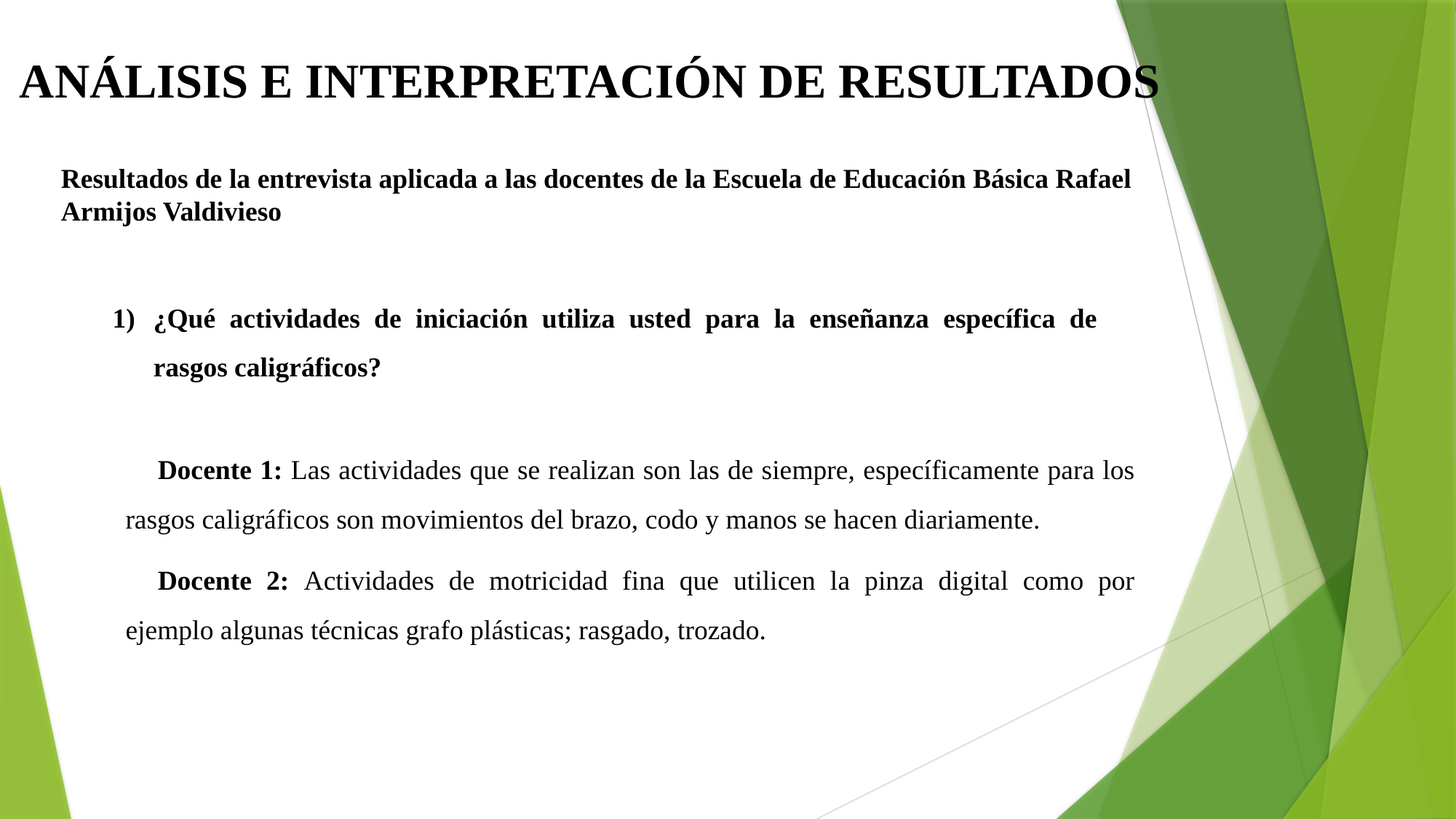

ANÁLISIS E INTERPRETACIÓN DE RESULTADOS
Resultados de la entrevista aplicada a las docentes de la Escuela de Educación Básica Rafael Armijos Valdivieso
¿Qué actividades de iniciación utiliza usted para la enseñanza específica de  rasgos caligráficos?
Docente 1: Las actividades que se realizan son las de siempre, específicamente para los rasgos caligráficos son movimientos del brazo, codo y manos se hacen diariamente.
Docente 2: Actividades de motricidad fina que utilicen la pinza digital como por ejemplo algunas técnicas grafo plásticas; rasgado, trozado.